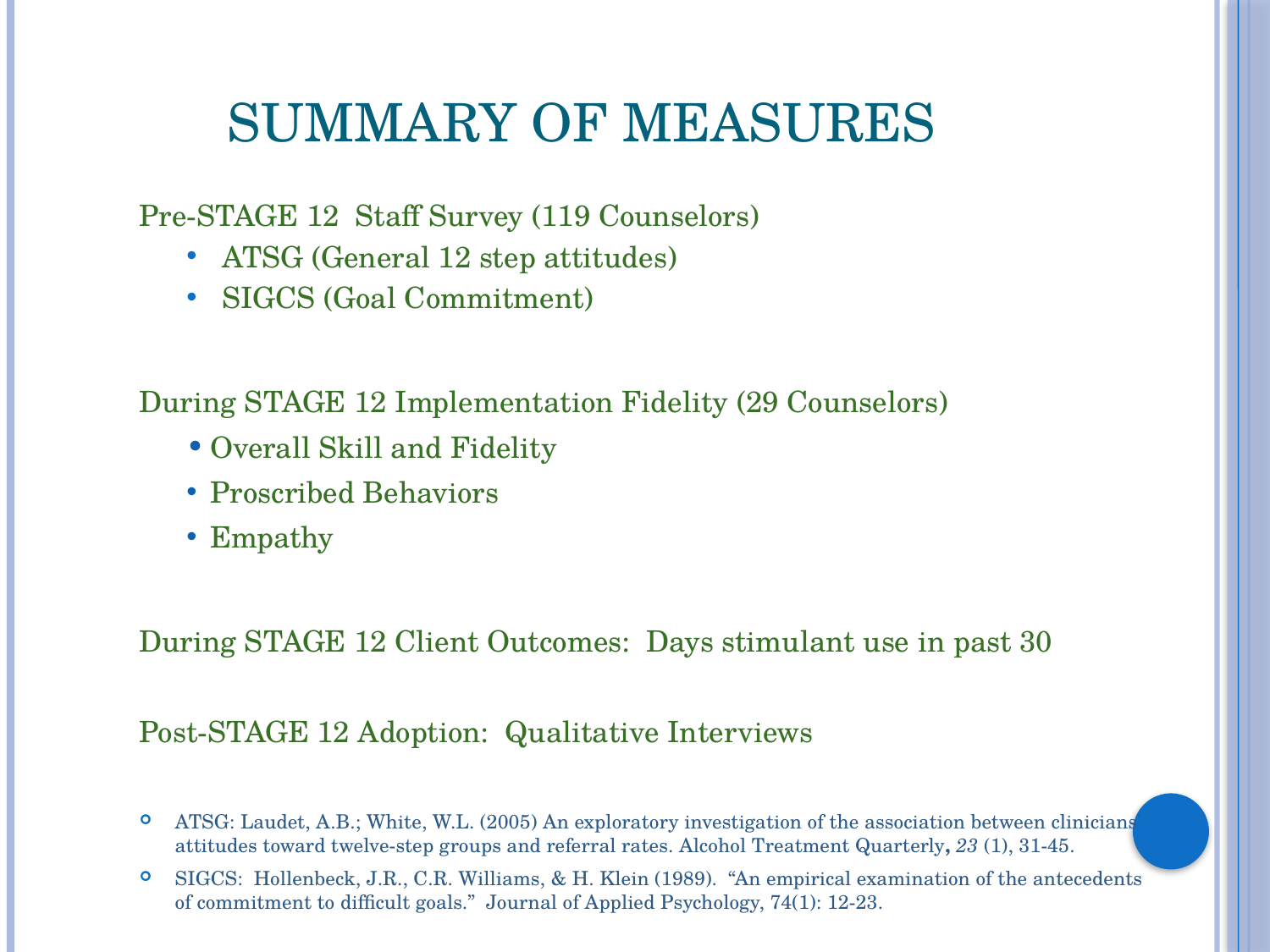

# Summary of Measures
Pre-STAGE 12  Staff Survey (119 Counselors)
ATSG (General 12 step attitudes)
SIGCS (Goal Commitment)

During STAGE 12 Implementation Fidelity (29 Counselors)
Overall Skill and Fidelity
Proscribed Behaviors
Empathy

During STAGE 12 Client Outcomes:  Days stimulant use in past 30

Post-STAGE 12 Adoption:  Qualitative Interviews

ATSG: Laudet, A.B.; White, W.L. (2005) An exploratory investigation of the association between clinicians' attitudes toward twelve-step groups and referral rates. Alcohol Treatment Quarterly, 23 (1), 31-45.
SIGCS:  Hollenbeck, J.R., C.R. Williams, & H. Klein (1989).  “An empirical examination of the antecedents of commitment to difficult goals.”  Journal of Applied Psychology, 74(1): 12-23.